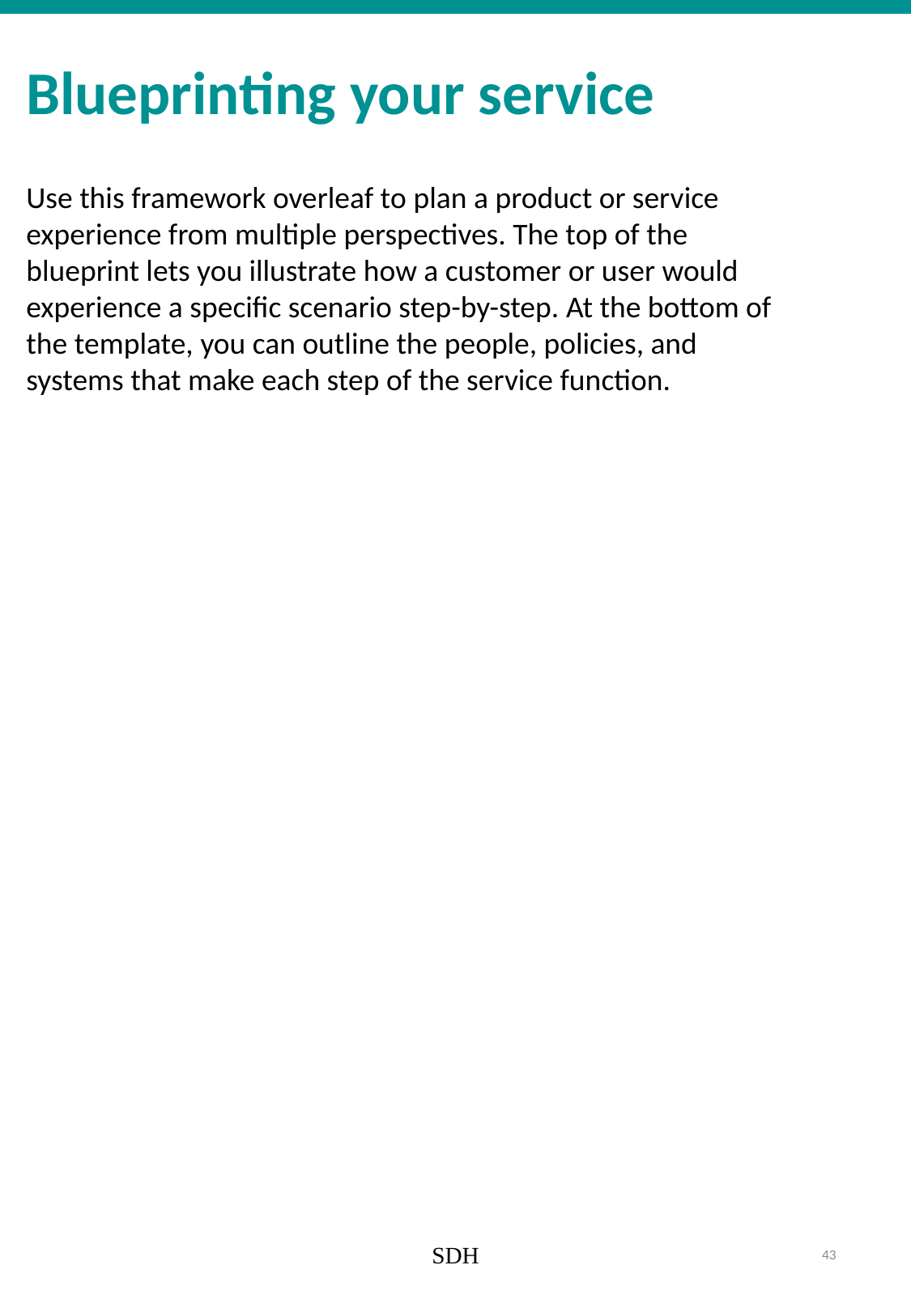

Blueprinting your service
Use this framework overleaf to plan a product or service experience from multiple perspectives. The top of the blueprint lets you illustrate how a customer or user would experience a specific scenario step-by-step. At the bottom of the template, you can outline the people, policies, and systems that make each step of the service function.

​

SDH
43